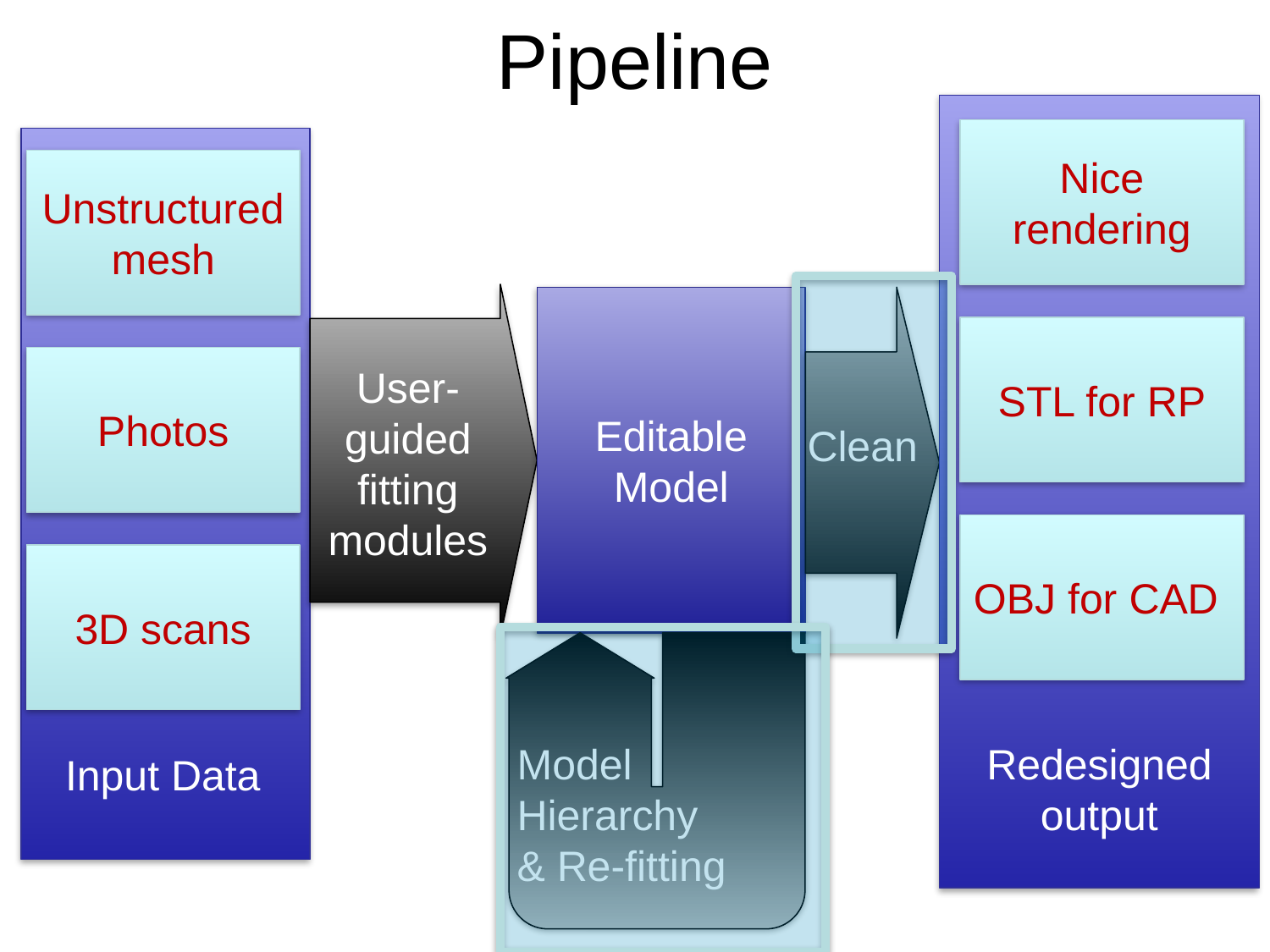

# Pipeline

Nice rendering

Unstructured mesh

Editable Model

STL for RP
Photos
User-guided fitting modules

Clean
OBJ for CAD
3D scans

Redesigned output
Model
Hierarchy
& Re-fitting
Input Data